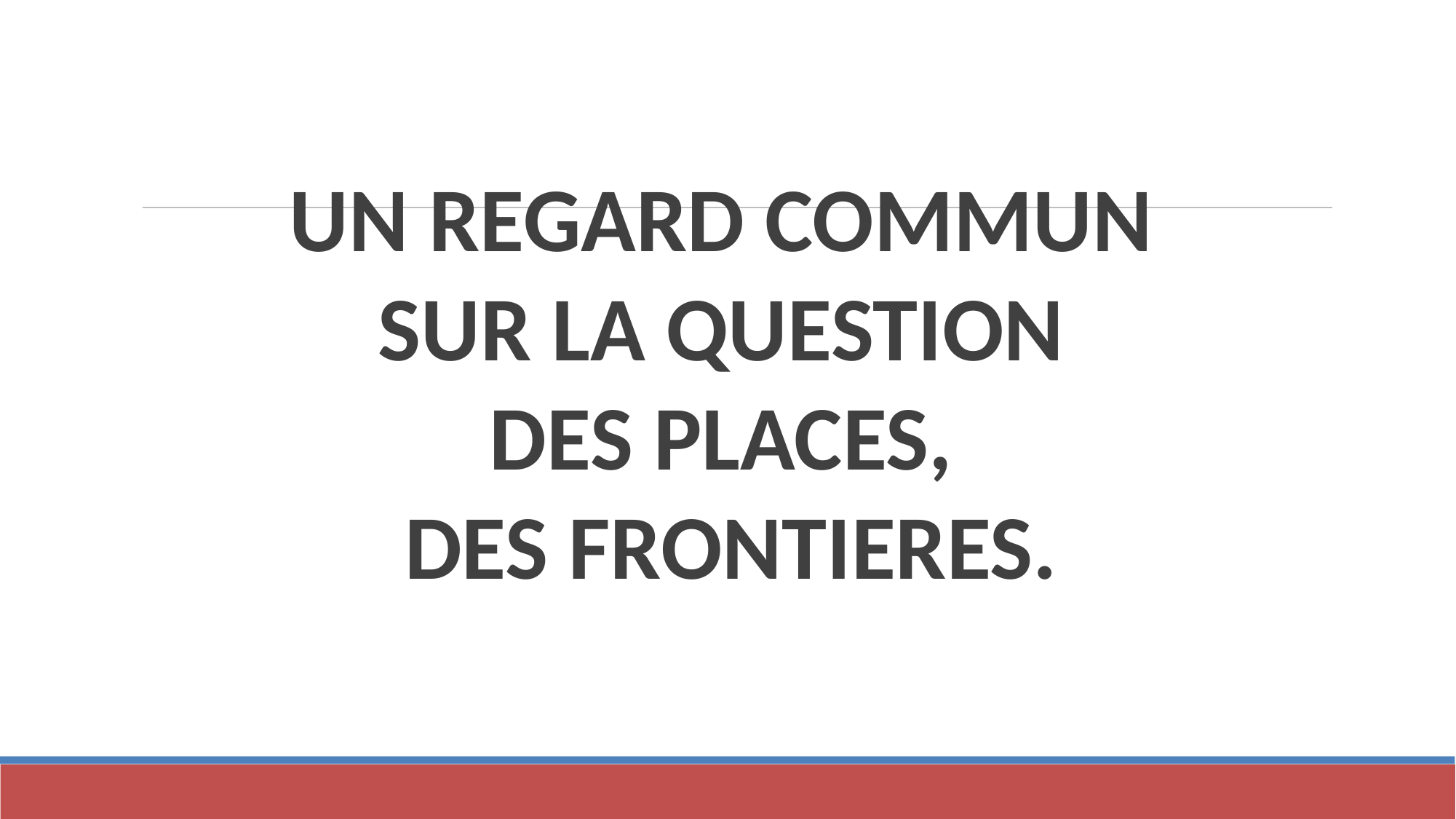

UN REGARD COMMUN
SUR LA QUESTION
DES PLACES,
DES FRONTIERES.